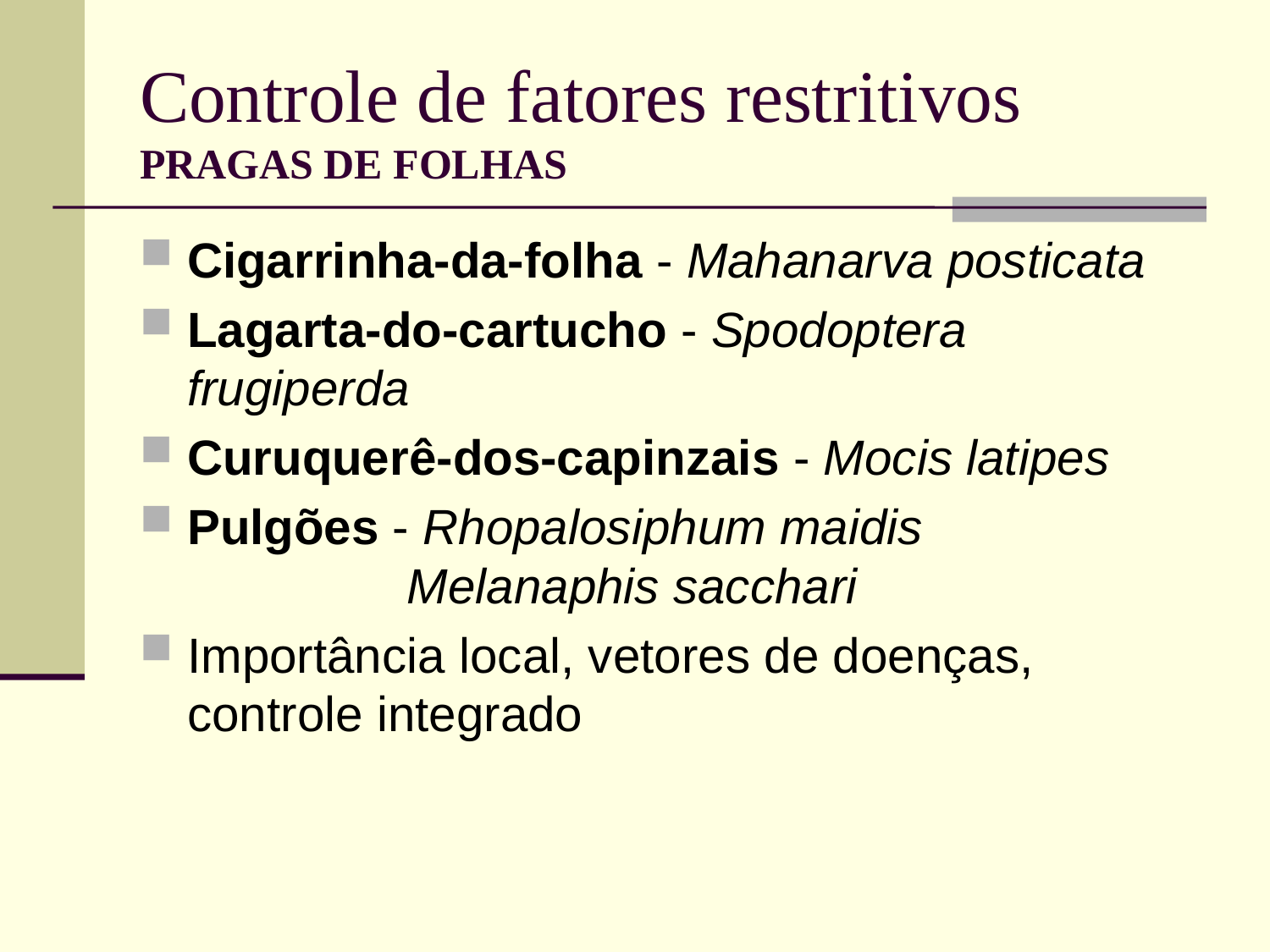

# Controle de fatores restritivos PRAGAS DE FOLHAS
Cigarrinha-da-folha - Mahanarva posticata
Lagarta-do-cartucho - Spodoptera frugiperda
Curuquerê-dos-capinzais - Mocis latipes
Pulgões - Rhopalosiphum maidis
                Melanaphis sacchari
Importância local, vetores de doenças, controle integrado